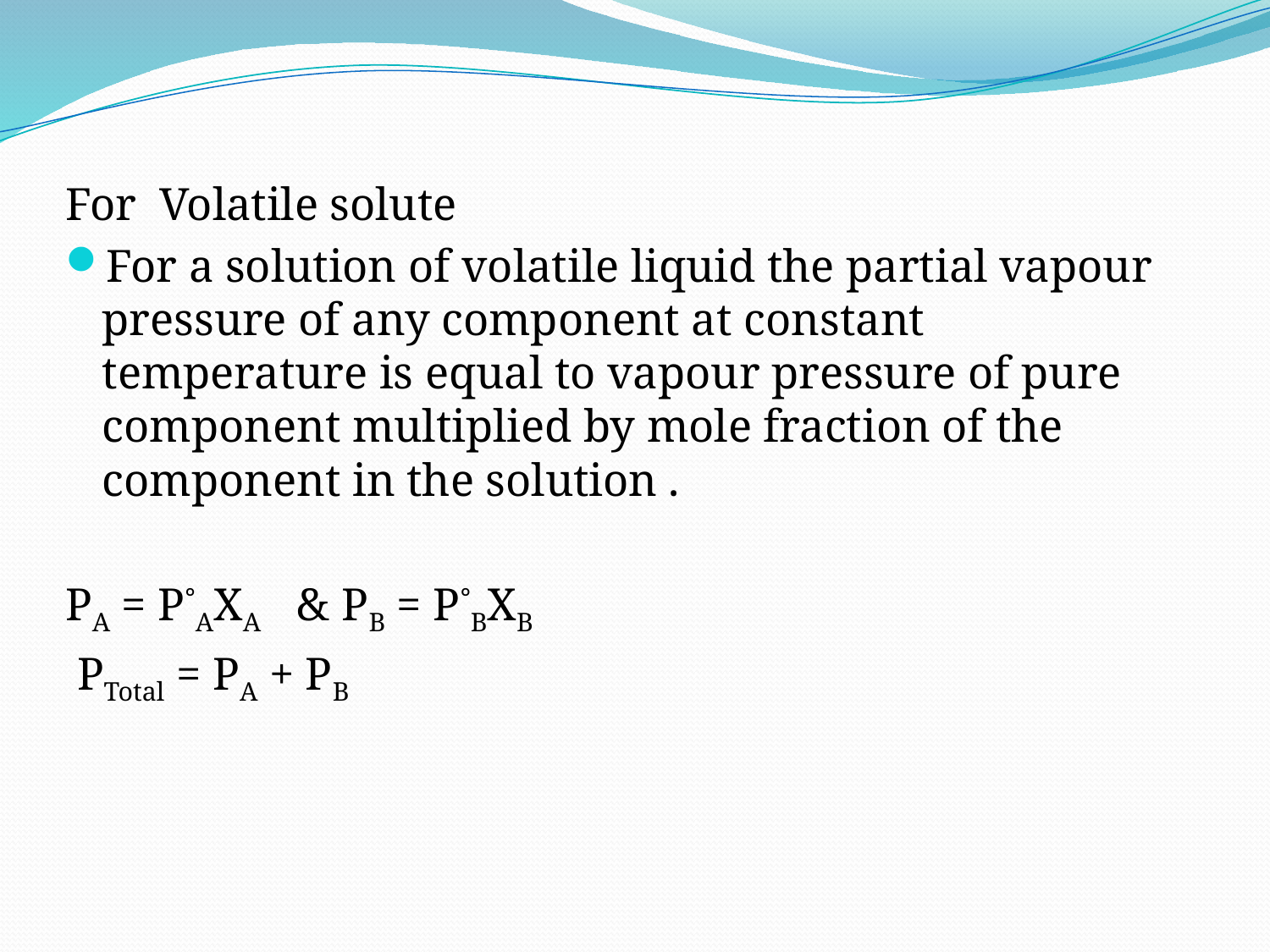

For  Volatile solute
For a solution of volatile liquid the partial vapour pressure of any component at constant temperature is equal to vapour pressure of pure component multiplied by mole fraction of the component in the solution .

PA = P°AXA    & PB = P°BXB
 PTotal = PA + PB